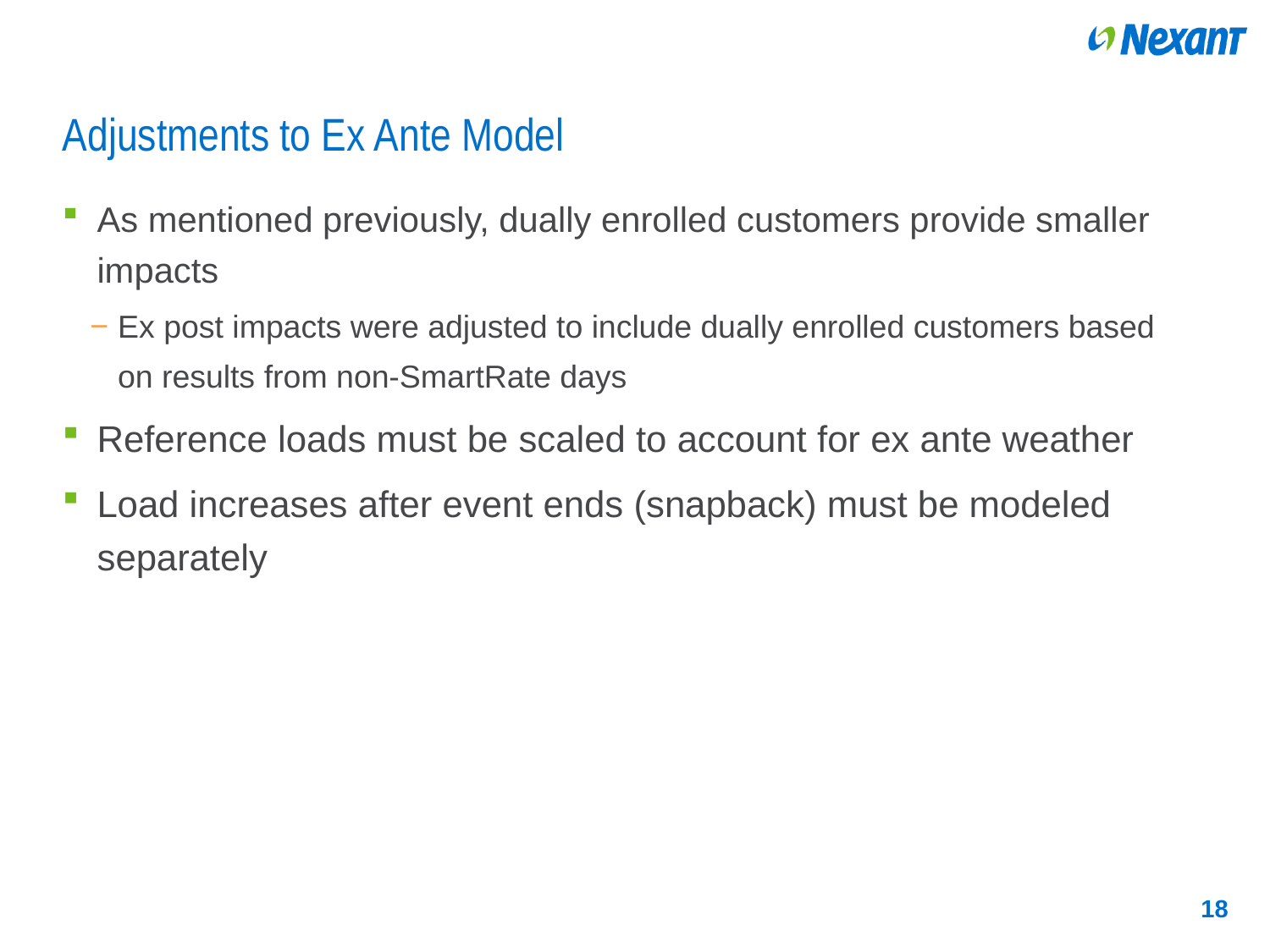

# Adjustments to Ex Ante Model
As mentioned previously, dually enrolled customers provide smaller impacts
Ex post impacts were adjusted to include dually enrolled customers based on results from non-SmartRate days
Reference loads must be scaled to account for ex ante weather
Load increases after event ends (snapback) must be modeled separately

18